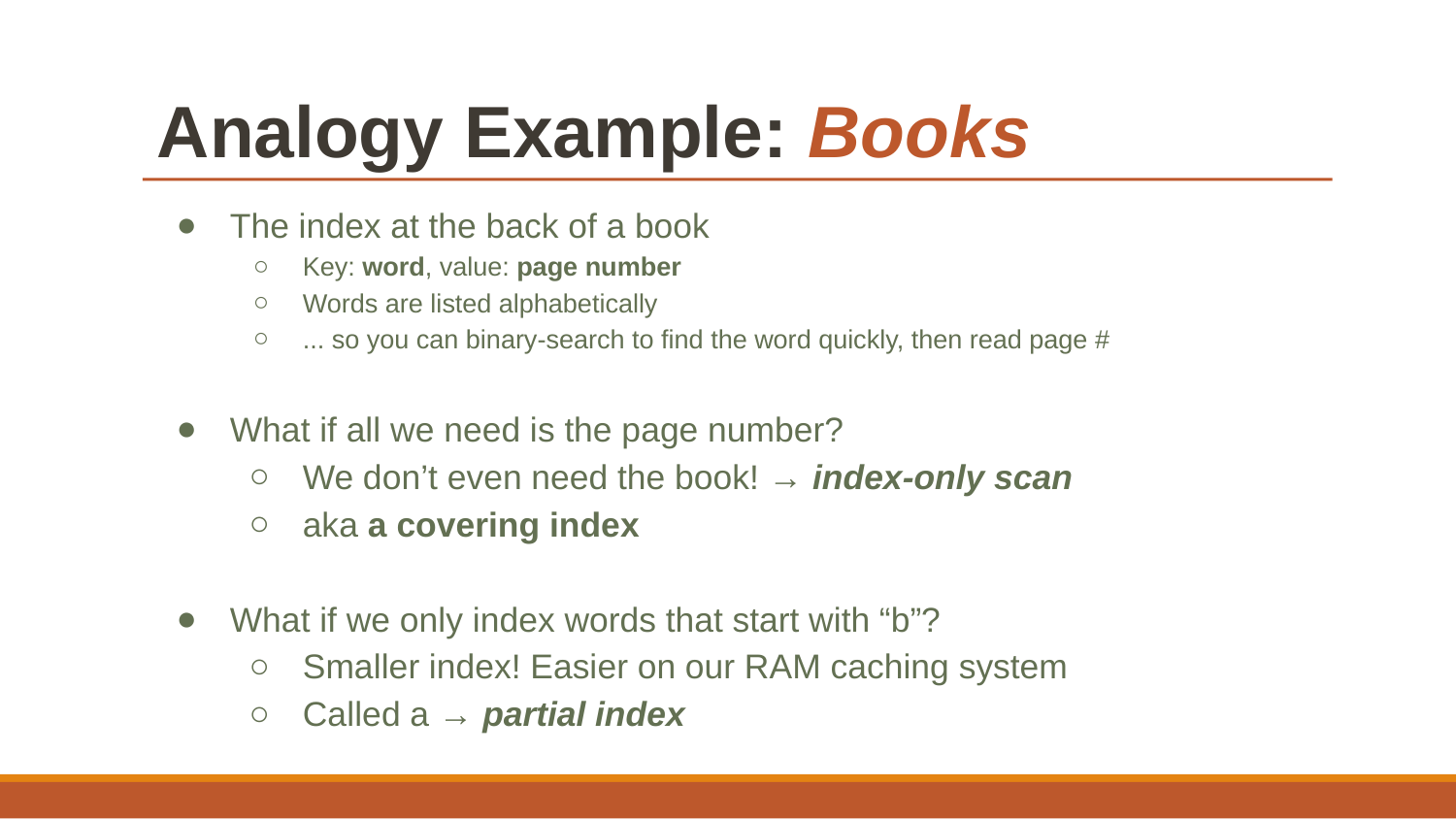

# Analogy Example: Books
The index at the back of a book
Key: word, value: page number
Words are listed alphabetically
... so you can binary-search to find the word quickly, then read page #
What if all we need is the page number?
We don’t even need the book! → index-only scan
aka a covering index
What if we only index words that start with “b”?
Smaller index! Easier on our RAM caching system
Called a → partial index